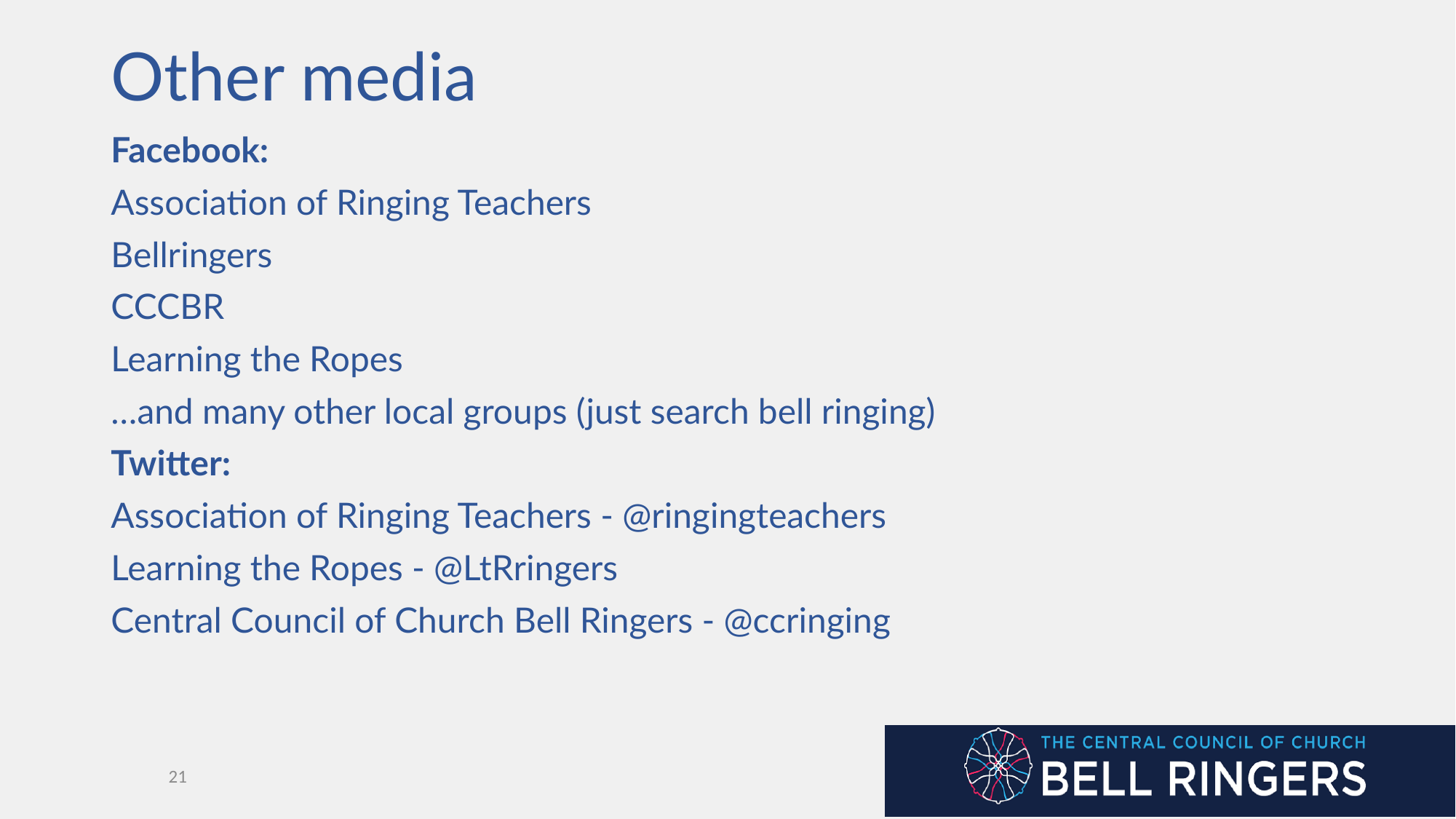

Other media
Facebook:
Association of Ringing Teachers
Bellringers
CCCBR
Learning the Ropes
…and many other local groups (just search bell ringing)
Twitter:
Association of Ringing Teachers - @ringingteachers
Learning the Ropes - @LtRringers
Central Council of Church Bell Ringers - @ccringing

21